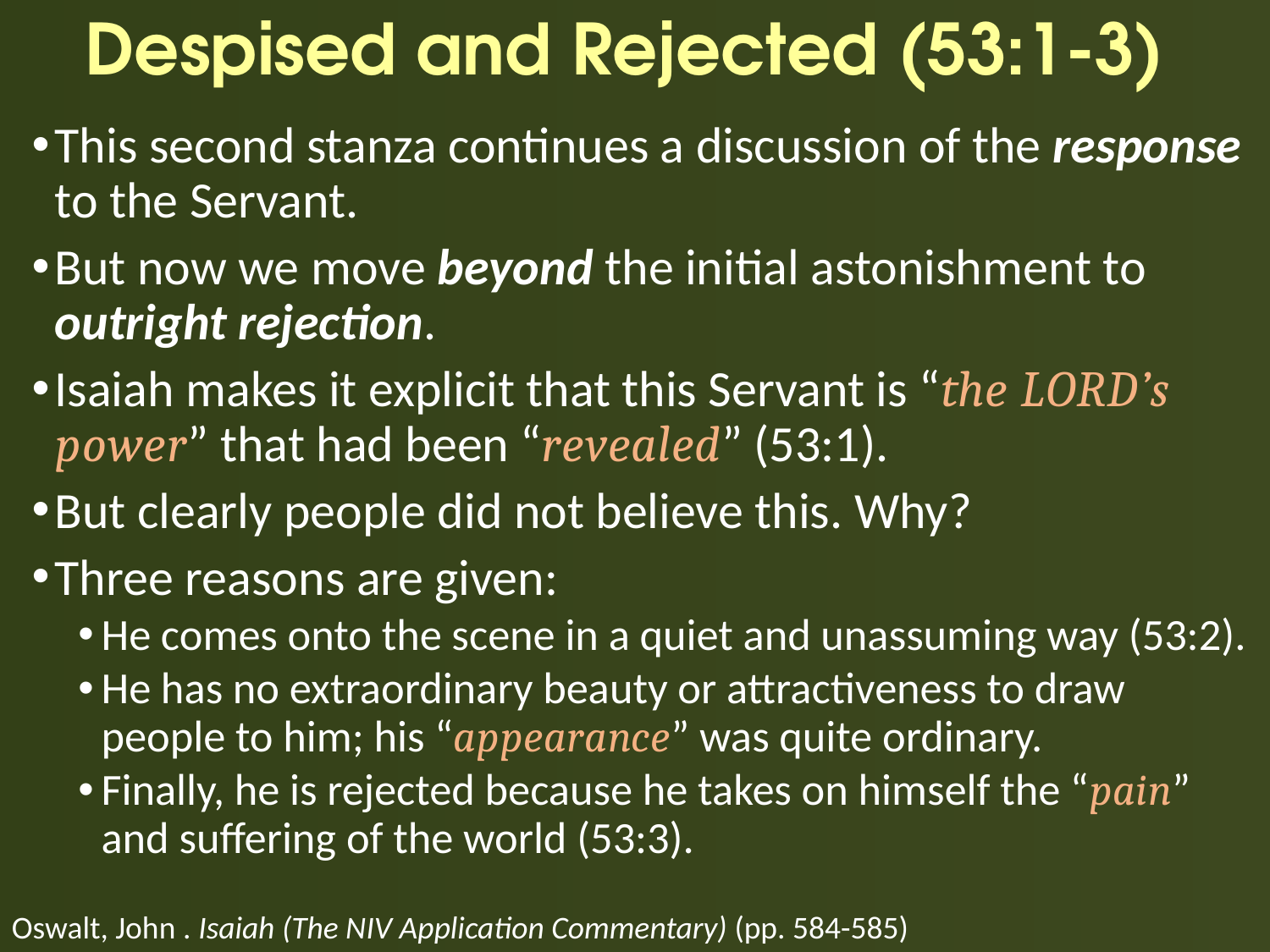

# Despised and Rejected (53:1-3)
This second stanza continues a discussion of the response to the Servant.
But now we move beyond the initial astonishment to outright rejection.
Isaiah makes it explicit that this Servant is “the LORD’s power” that had been “revealed” (53:1).
But clearly people did not believe this. Why?
Three reasons are given:
He comes onto the scene in a quiet and unassuming way (53:2).
He has no extraordinary beauty or attractiveness to draw people to him; his “appearance” was quite ordinary.
Finally, he is rejected because he takes on himself the “pain” and suffering of the world (53:3).
Oswalt, John . Isaiah (The NIV Application Commentary) (pp. 584-585)